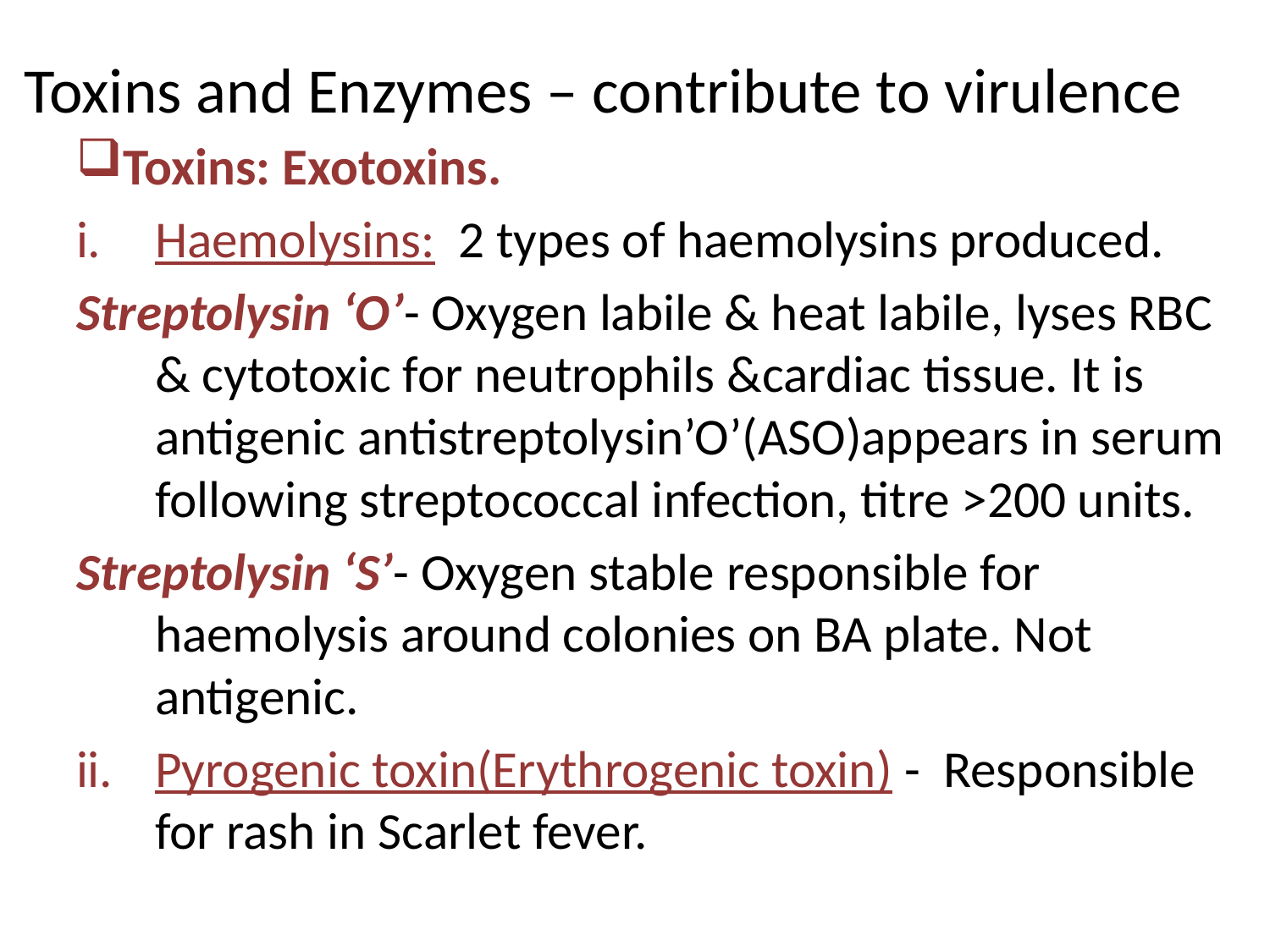

# Toxins and Enzymes – contribute to virulence
Toxins: Exotoxins.
Haemolysins:  2 types of haemolysins produced.
Streptolysin ‘O’- Oxygen labile & heat labile, lyses RBC & cytotoxic for neutrophils &cardiac tissue. It is antigenic antistreptolysin’O’(ASO)appears in serum following streptococcal infection, titre >200 units.
Streptolysin ‘S’- Oxygen stable responsible for haemolysis around colonies on BA plate. Not antigenic.
ii.	Pyrogenic toxin(Erythrogenic toxin) -  Responsible for rash in Scarlet fever.